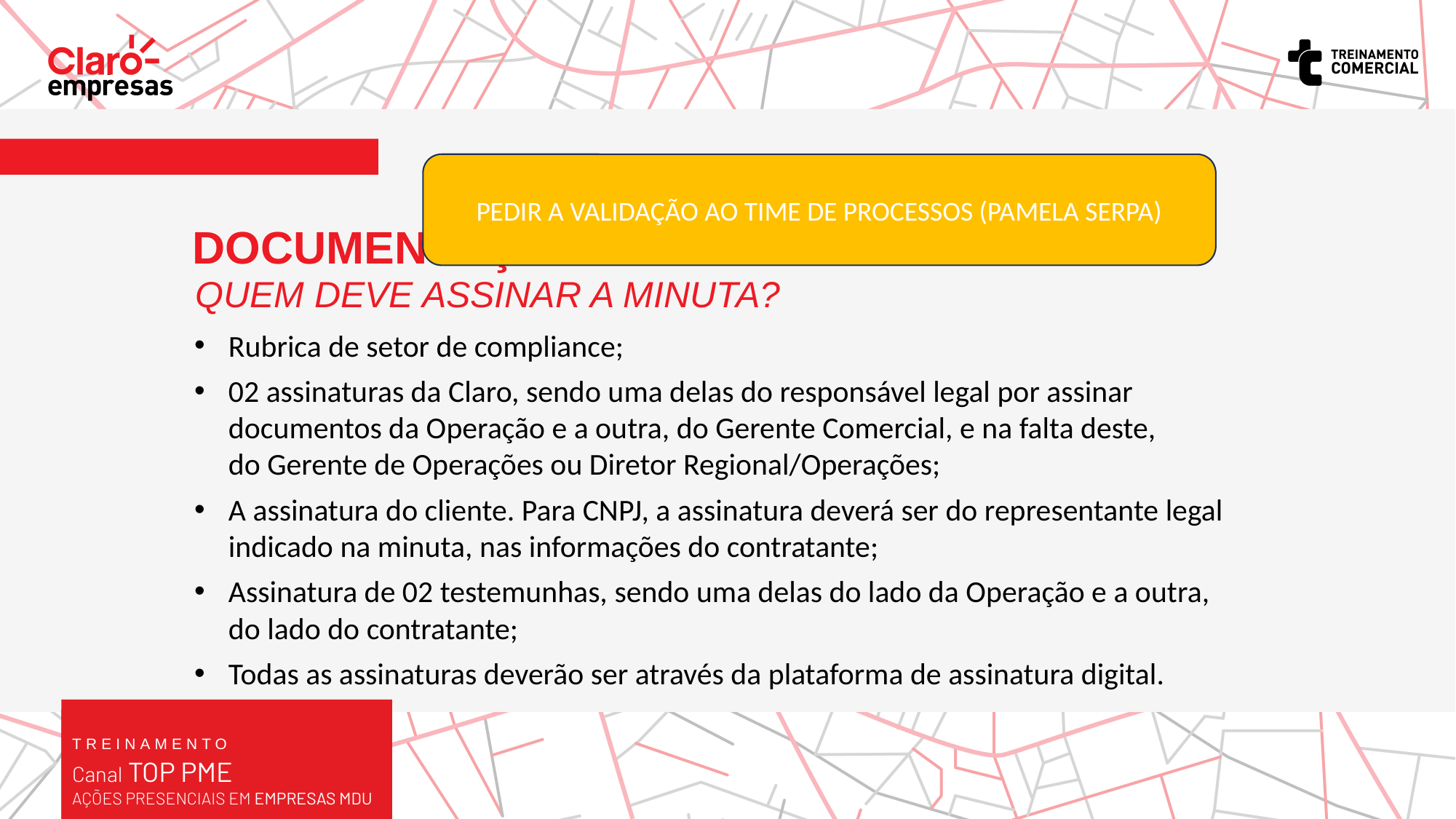

PEDIR A VALIDAÇÃO AO TIME DE PROCESSOS (PAMELA SERPA)
DOCUMENTAÇÃO
QUEM DEVE ASSINAR A MINUTA?
Rubrica de setor de compliance;
02 assinaturas da Claro, sendo uma delas do responsável legal por assinar documentos da Operação e a outra, do Gerente Comercial, e na falta deste,
do Gerente de Operações ou Diretor Regional/Operações;
A assinatura do cliente. Para CNPJ, a assinatura deverá ser do representante legal indicado na minuta, nas informações do contratante;
Assinatura de 02 testemunhas, sendo uma delas do lado da Operação e a outra,
do lado do contratante;
Todas as assinaturas deverão ser através da plataforma de assinatura digital.